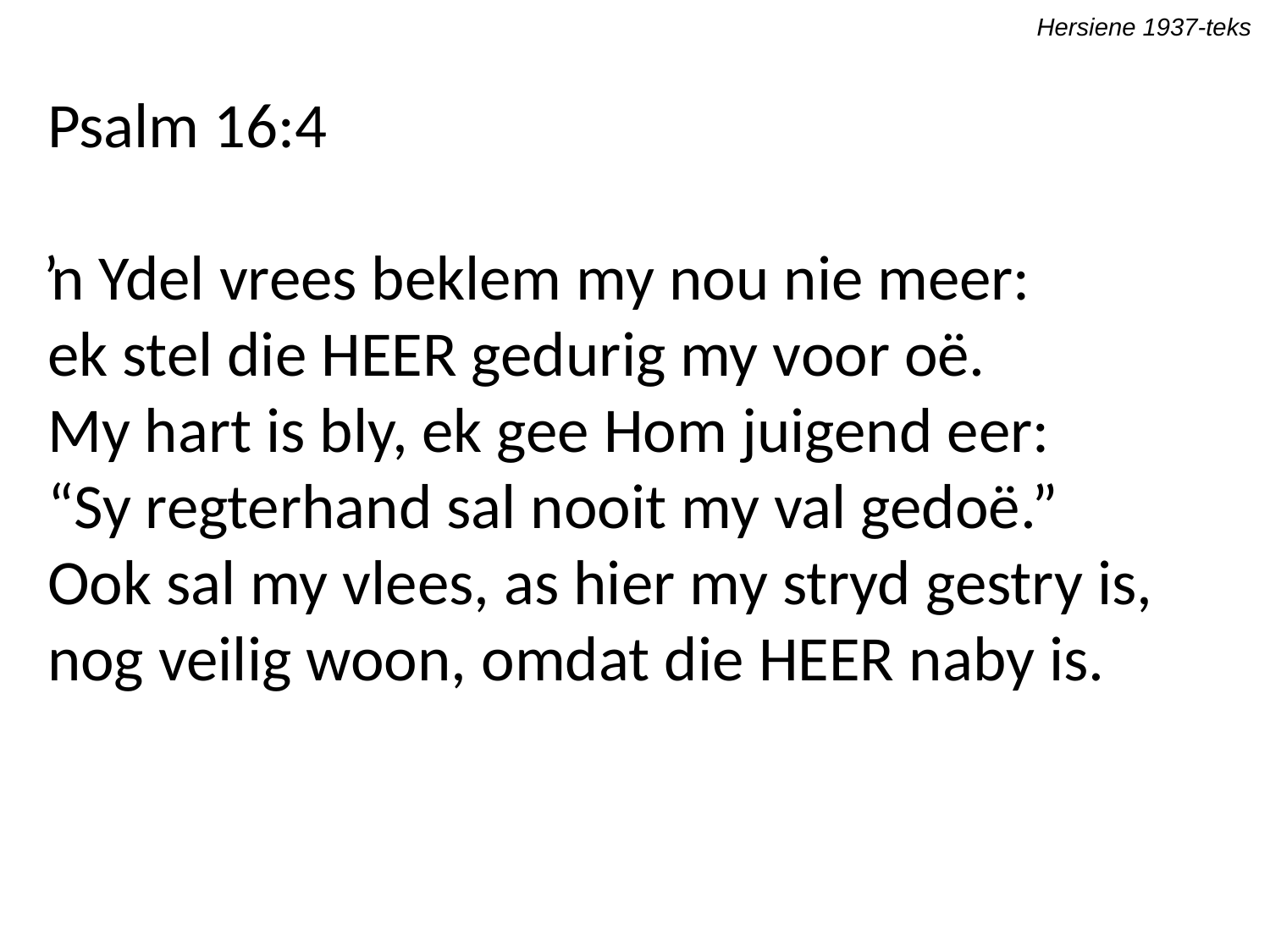

Hersiene 1937-teks
Psalm 16:4

ŉ Ydel vrees beklem my nou nie meer:
ek stel die Heer gedurig my voor oë.
My hart is bly, ek gee Hom juigend eer:
“Sy regterhand sal nooit my val gedoë.”
Ook sal my vlees, as hier my stryd gestry is,
nog veilig woon, omdat die Heer naby is.